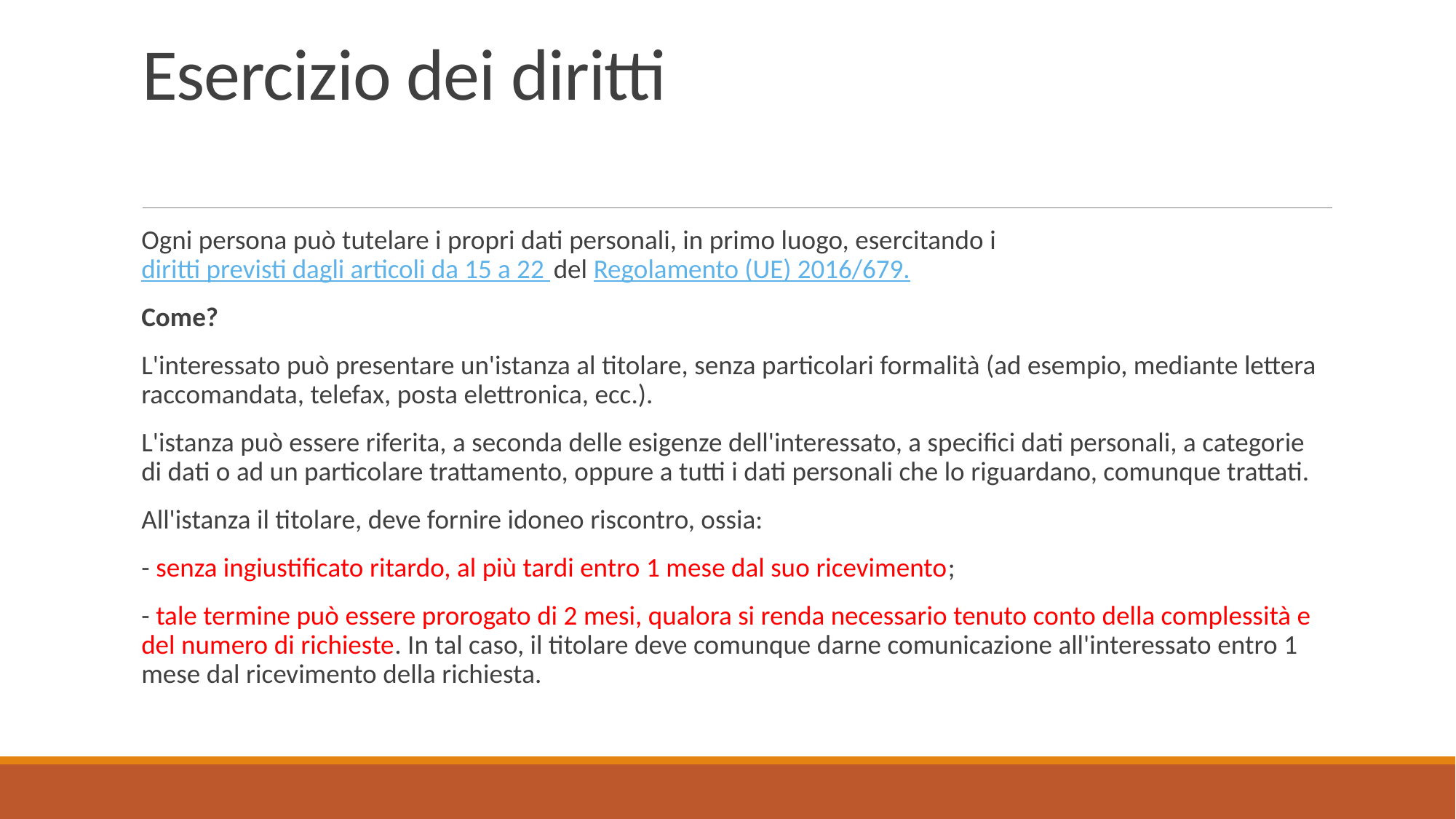

# Esercizio dei diritti
Ogni persona può tutelare i propri dati personali, in primo luogo, esercitando i diritti previsti dagli articoli da 15 a 22 del Regolamento (UE) 2016/679.
Come?
L'interessato può presentare un'istanza al titolare, senza particolari formalità (ad esempio, mediante lettera raccomandata, telefax, posta elettronica, ecc.).
L'istanza può essere riferita, a seconda delle esigenze dell'interessato, a specifici dati personali, a categorie di dati o ad un particolare trattamento, oppure a tutti i dati personali che lo riguardano, comunque trattati.
All'istanza il titolare, deve fornire idoneo riscontro, ossia:
- senza ingiustificato ritardo, al più tardi entro 1 mese dal suo ricevimento;
- tale termine può essere prorogato di 2 mesi, qualora si renda necessario tenuto conto della complessità e del numero di richieste. In tal caso, il titolare deve comunque darne comunicazione all'interessato entro 1 mese dal ricevimento della richiesta.